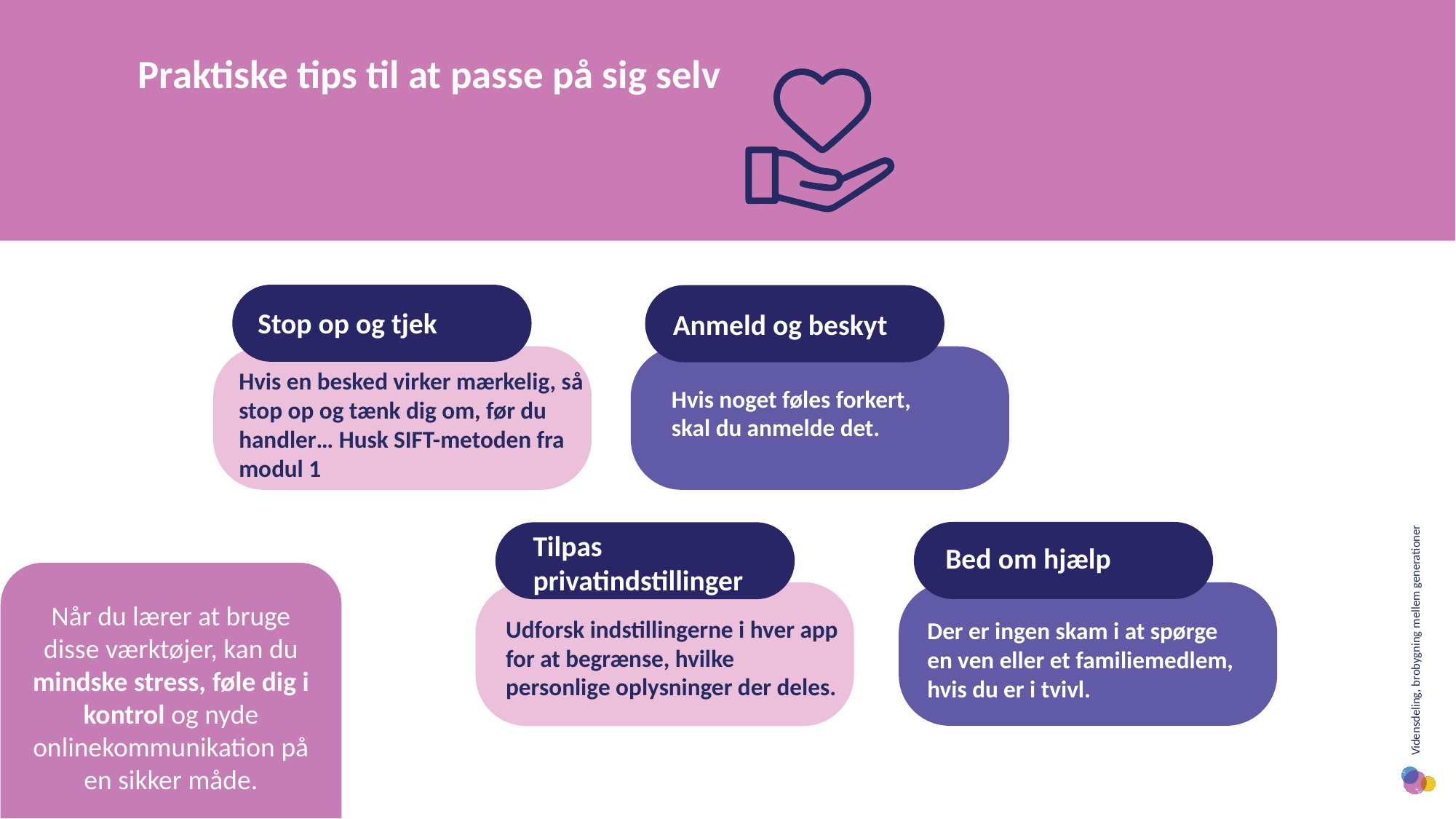

Praktiske tips til at passe på sig selv

Stop op og tjek

Anmeld og beskyt

Hvis en besked virker mærkelig, så stop op og tænk dig om, før du handler… Husk SIFT-metoden fra modul 1
Hvis noget føles forkert, skal du anmelde det.

Tilpas privatindstillinger

Bed om hjælp
Når du lærer at bruge disse værktøjer, kan du mindske stress, føle dig i kontrol og nyde onlinekommunikation på en sikker måde.

Udforsk indstillingerne i hver app for at begrænse, hvilke personlige oplysninger der deles.
Der er ingen skam i at spørge en ven eller et familiemedlem, hvis du er i tvivl.